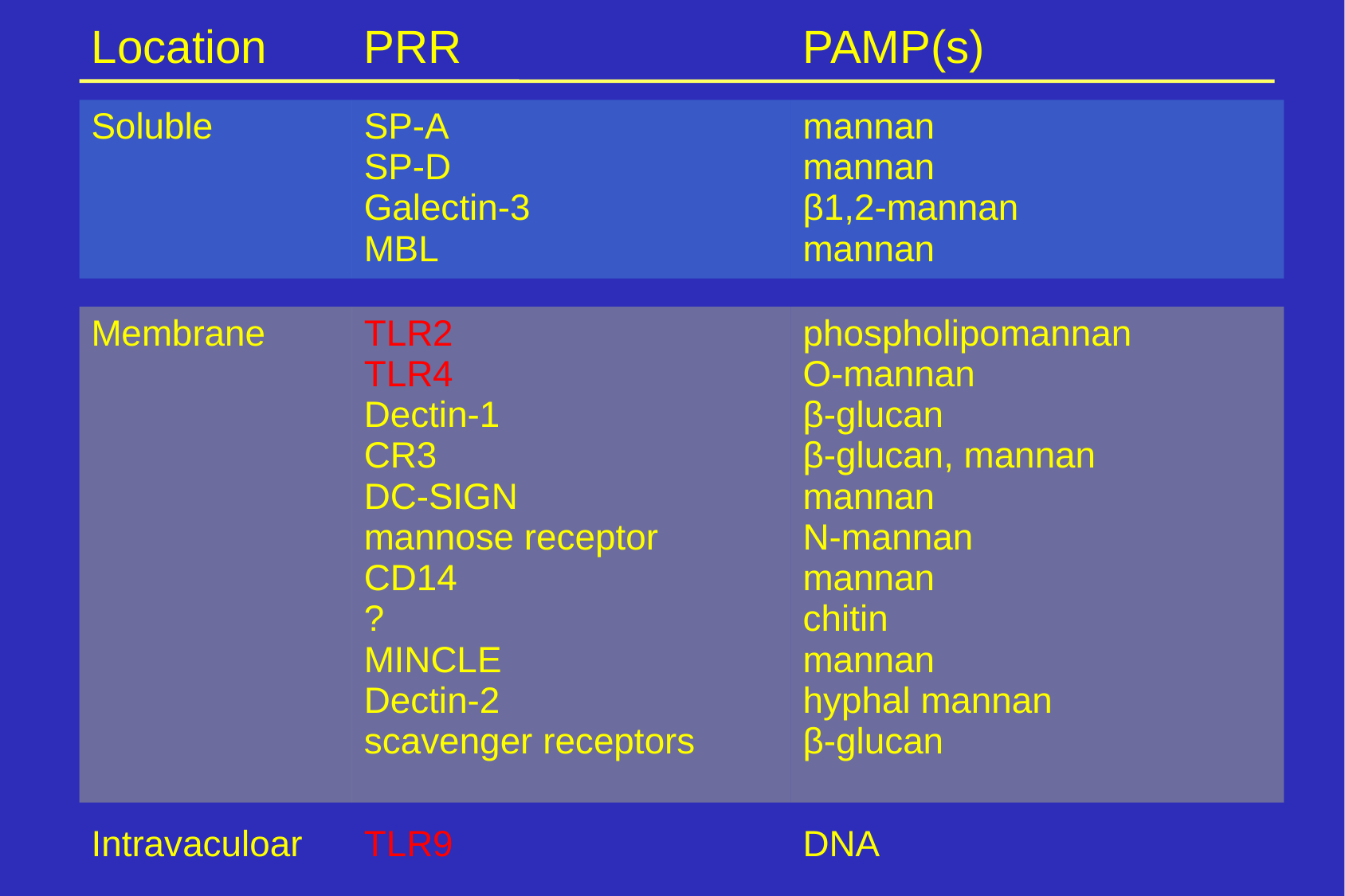

| Location | PRR | PAMP(s) |
| --- | --- | --- |
| Soluble | SP-A SP-D Galectin-3 MBL | mannan mannan β1,2-mannan mannan |
|  |  |  |
| Membrane | TLR2 TLR4 Dectin-1 CR3 DC-SIGN mannose receptor CD14 ? MINCLE Dectin-2 scavenger receptors | phospholipomannan O-mannan β-glucan β-glucan, mannan mannan N-mannan mannan chitin mannan hyphal mannan β-glucan |
| Intravaculoar | TLR9 | DNA |